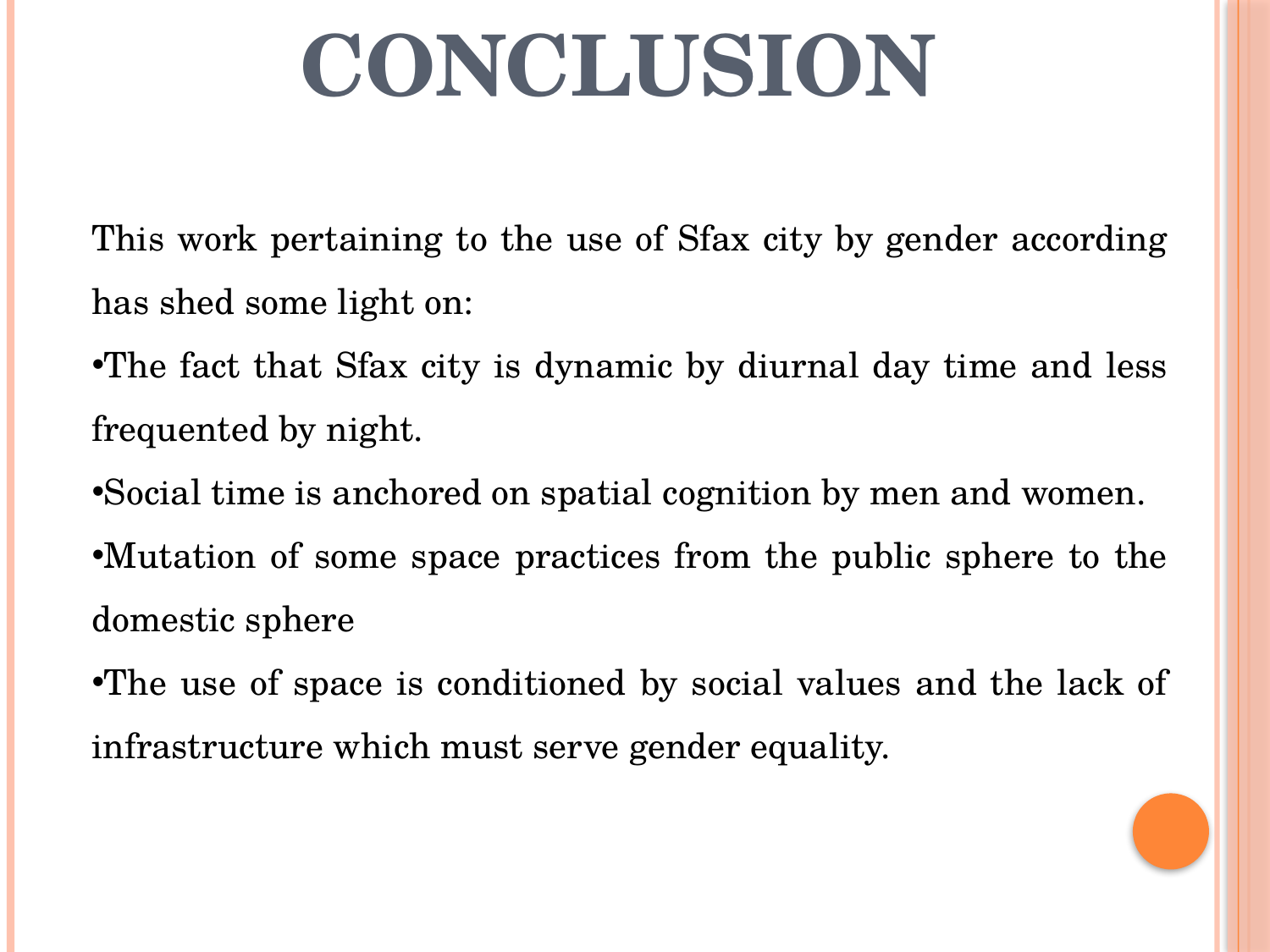

# Conclusion
This work pertaining to the use of Sfax city by gender according has shed some light on:
The fact that Sfax city is dynamic by diurnal day time and less frequented by night.
Social time is anchored on spatial cognition by men and women.
Mutation of some space practices from the public sphere to the domestic sphere
The use of space is conditioned by social values and the lack of infrastructure which must serve gender equality.